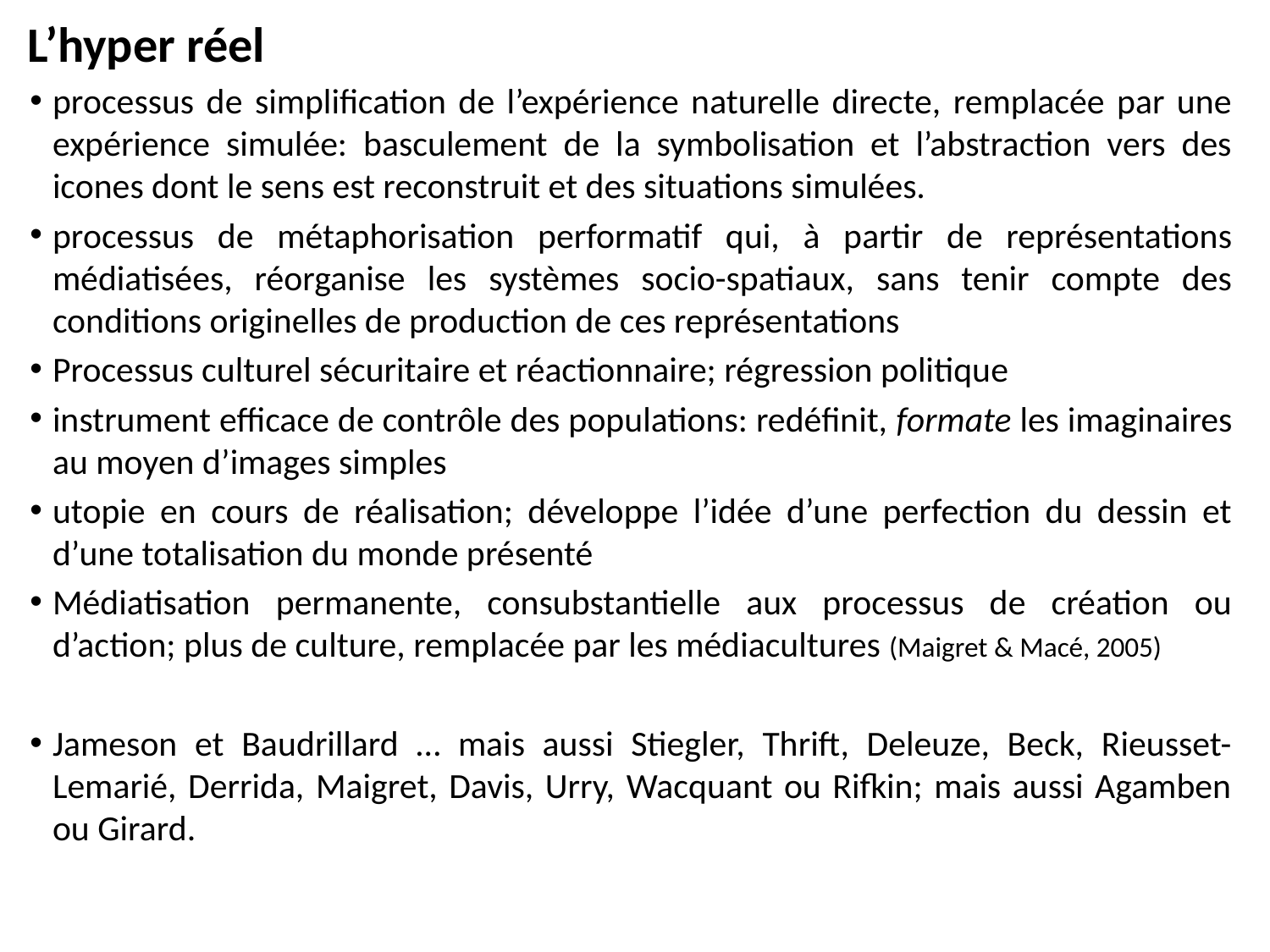

L’hyper réel
processus de simplification de l’expérience naturelle directe, remplacée par une expérience simulée: basculement de la symbolisation et l’abstraction vers des icones dont le sens est reconstruit et des situations simulées.
processus de métaphorisation performatif qui, à partir de représentations médiatisées, réorganise les systèmes socio-spatiaux, sans tenir compte des conditions originelles de production de ces représentations
Processus culturel sécuritaire et réactionnaire; régression politique
instrument efficace de contrôle des populations: redéfinit, formate les imaginaires au moyen d’images simples
utopie en cours de réalisation; développe l’idée d’une perfection du dessin et d’une totalisation du monde présenté
Médiatisation permanente, consubstantielle aux processus de création ou d’action; plus de culture, remplacée par les médiacultures (Maigret & Macé, 2005)

Jameson et Baudrillard … mais aussi Stiegler, Thrift, Deleuze, Beck, Rieusset-Lemarié, Derrida, Maigret, Davis, Urry, Wacquant ou Rifkin; mais aussi Agamben ou Girard.